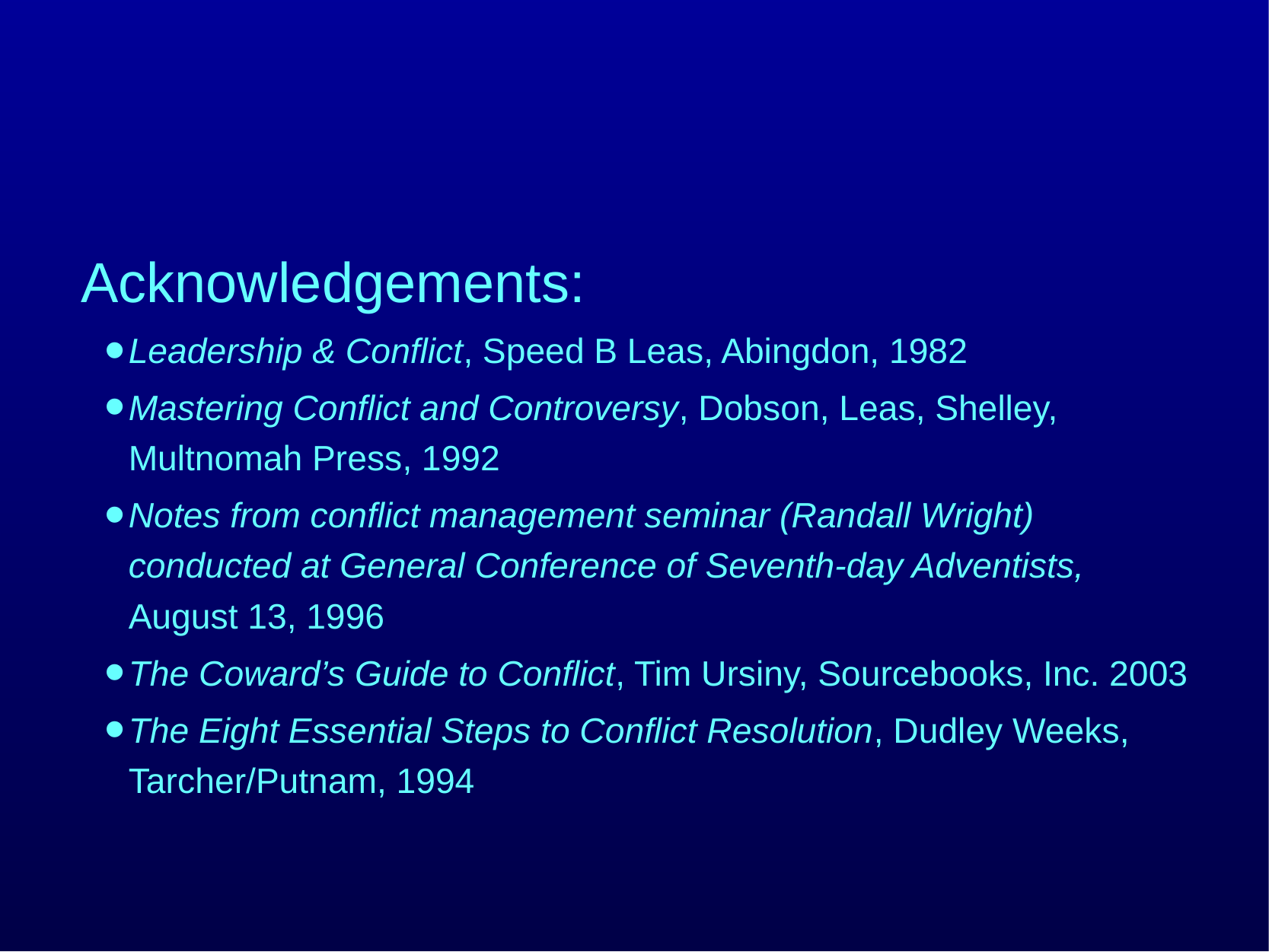

Acknowledgements:
Leadership & Conflict, Speed B Leas, Abingdon, 1982
Mastering Conflict and Controversy, Dobson, Leas, Shelley, Multnomah Press, 1992
Notes from conflict management seminar (Randall Wright) conducted at General Conference of Seventh-day Adventists, August 13, 1996
The Coward’s Guide to Conflict, Tim Ursiny, Sourcebooks, Inc. 2003
The Eight Essential Steps to Conflict Resolution, Dudley Weeks, Tarcher/Putnam, 1994